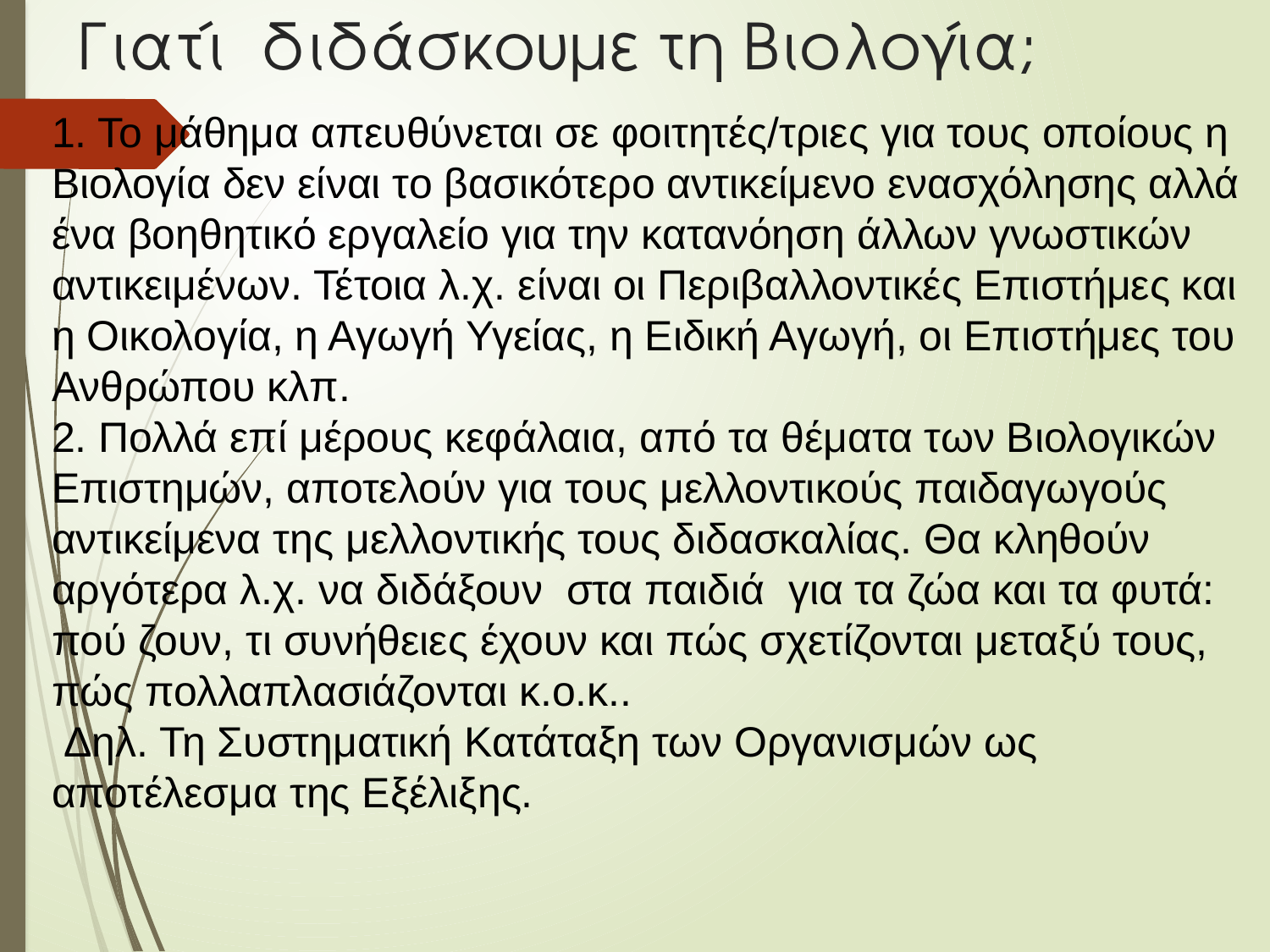

# Γιατί  διδάσκουμε τη Βιολογία;
1. Το μάθημα απευθύνεται σε φοιτητές/τριες για τους οποίους η Βιολογία δεν είναι το βασικότερο αντικείμενο ενασχόλησης αλλά ένα βοηθητικό εργαλείο για την κατανόηση άλλων γνωστικών αντικειμένων. Τέτοια λ.χ. είναι οι Περιβαλλοντικές Επιστήμες και η Οικολογία, η Αγωγή Υγείας, η Ειδική Αγωγή, οι Επιστήμες του Ανθρώπου κλπ.
2. Πολλά επί μέρους κεφάλαια, από τα θέματα των Βιολογικών Επιστημών, αποτελούν για τους μελλοντικούς παιδαγωγούς αντικείμενα της μελλοντικής τους διδασκαλίας. Θα κληθούν αργότερα λ.χ. να διδάξουν  στα παιδιά  για τα ζώα και τα φυτά: πού ζουν, τι συνήθειες έχουν και πώς σχετίζονται μεταξύ τους, πώς πολλαπλασιάζονται κ.ο.κ..
 Δηλ. Τη Συστηματική Κατάταξη των Οργανισμών ως αποτέλεσμα της Εξέλιξης.